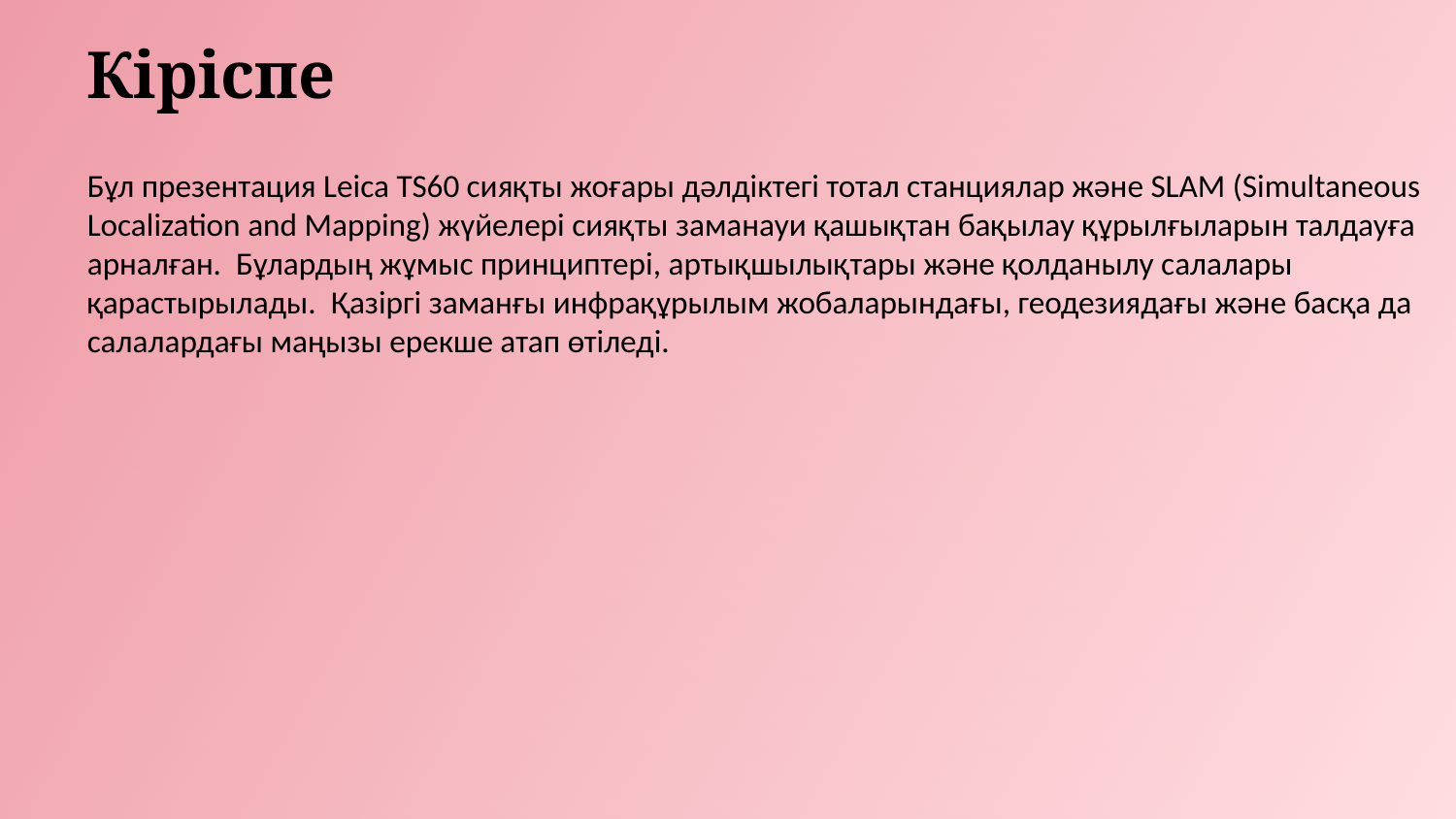

Кіріспе
Бұл презентация Leica TS60 сияқты жоғары дәлдіктегі тотал станциялар және SLAM (Simultaneous Localization and Mapping) жүйелері сияқты заманауи қашықтан бақылау құрылғыларын талдауға арналған.  Бұлардың жұмыс принциптері, артықшылықтары және қолданылу салалары қарастырылады.  Қазіргі заманғы инфрақұрылым жобаларындағы, геодезиядағы және басқа да салалардағы маңызы ерекше атап өтіледі.